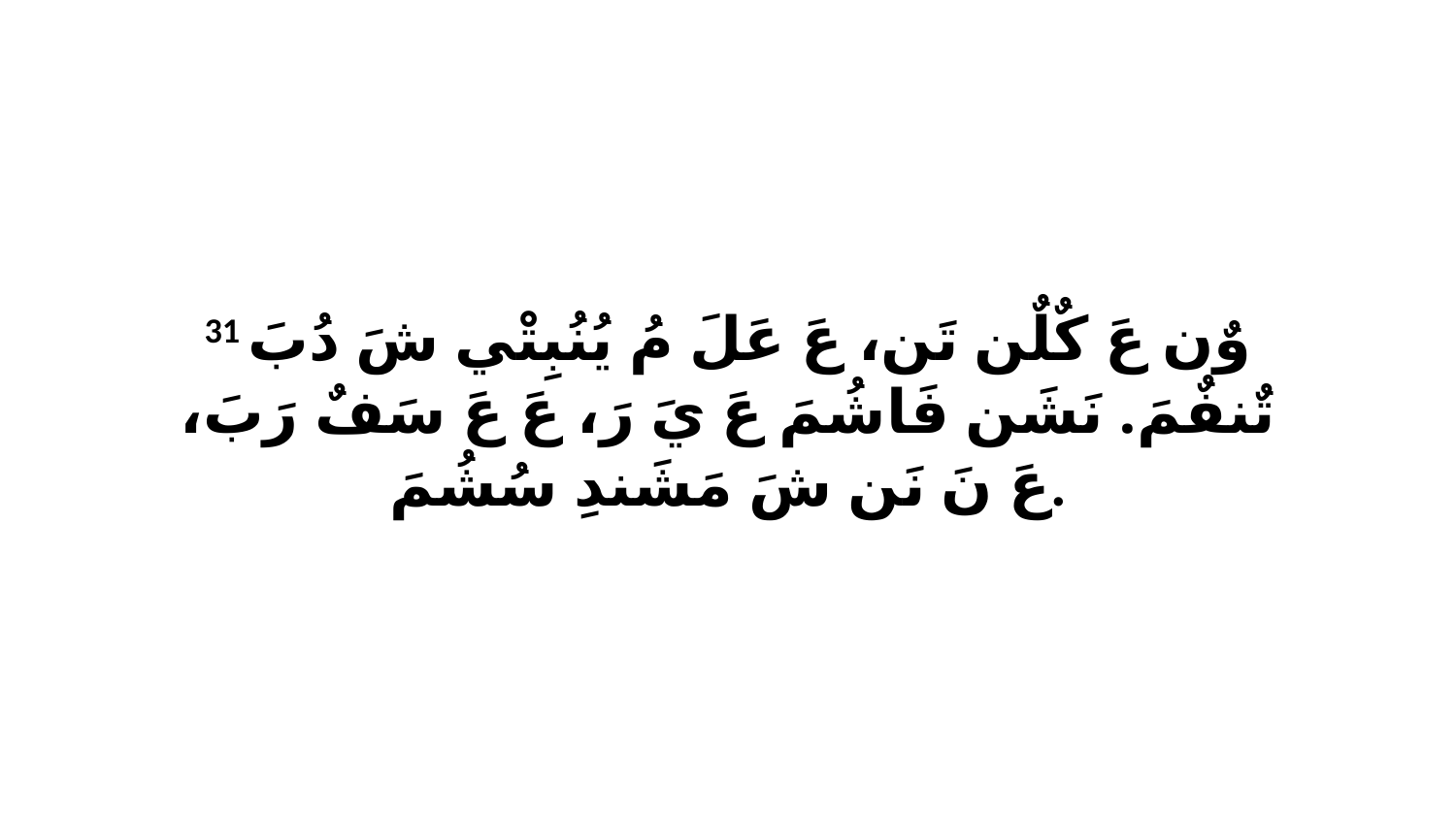

31 وٌن عَ كٌلٌن تَن، عَ عَلَ مُ يُنُبِتْي شَ دُبَ تٌنفٌمَ. نَشَن فَاشُمَ عَ يَ رَ، عَ عَ سَفٌ رَبَ، عَ نَ نَن شَ مَشَندِ سُشُمَ.